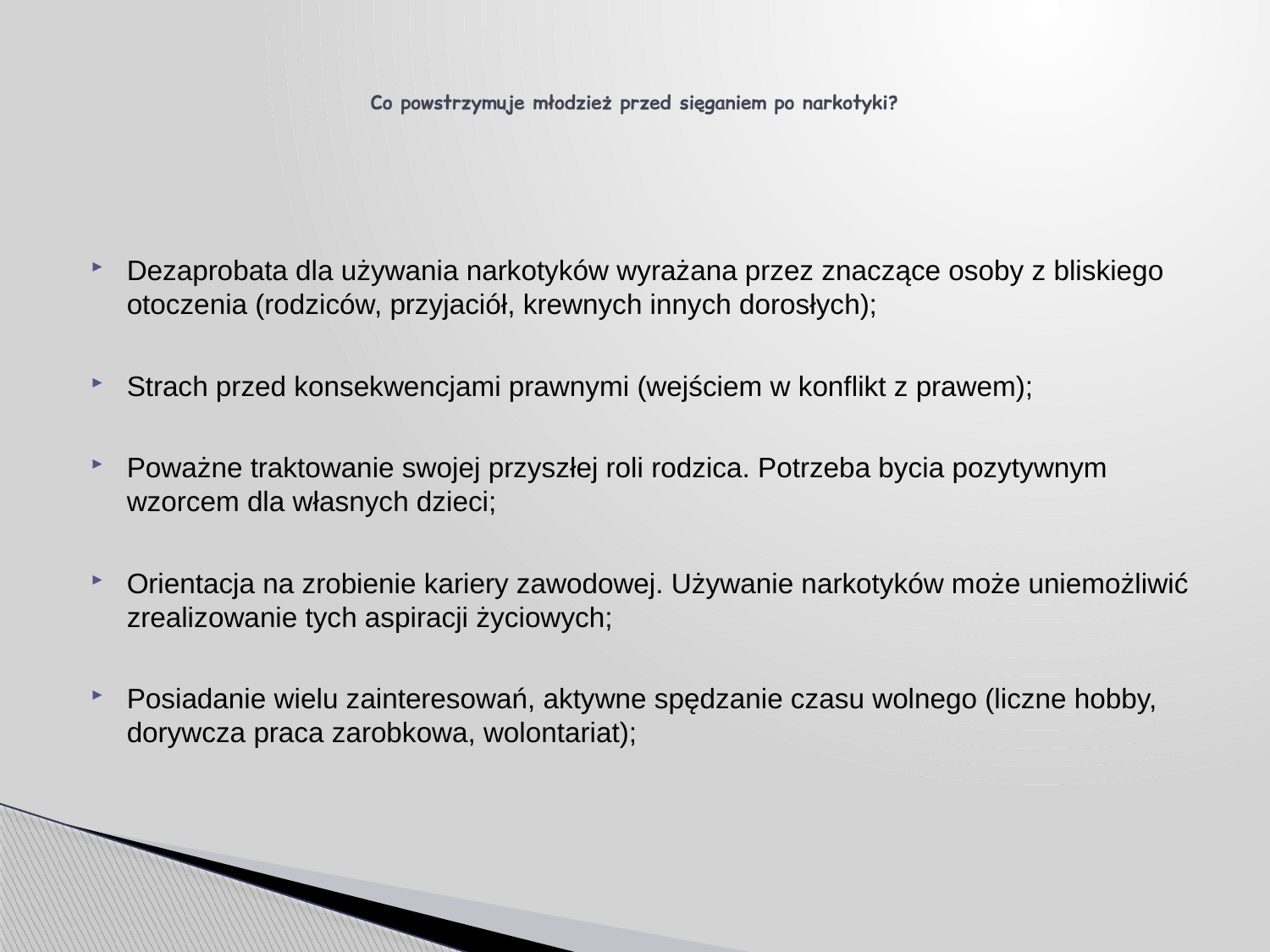

# Co powstrzymuje młodzież przed sięganiem po narkotyki?

Dezaprobata dla używania narkotyków wyrażana przez znaczące osoby z bliskiego otoczenia (rodziców, przyjaciół, krewnych innych dorosłych);

Strach przed konsekwencjami prawnymi (wejściem w konflikt z prawem);

Poważne traktowanie swojej przyszłej roli rodzica. Potrzeba bycia pozytywnym wzorcem dla własnych dzieci;

Orientacja na zrobienie kariery zawodowej. Używanie narkotyków może uniemożliwić zrealizowanie tych aspiracji życiowych;

Posiadanie wielu zainteresowań, aktywne spędzanie czasu wolnego (liczne hobby, dorywcza praca zarobkowa, wolontariat);